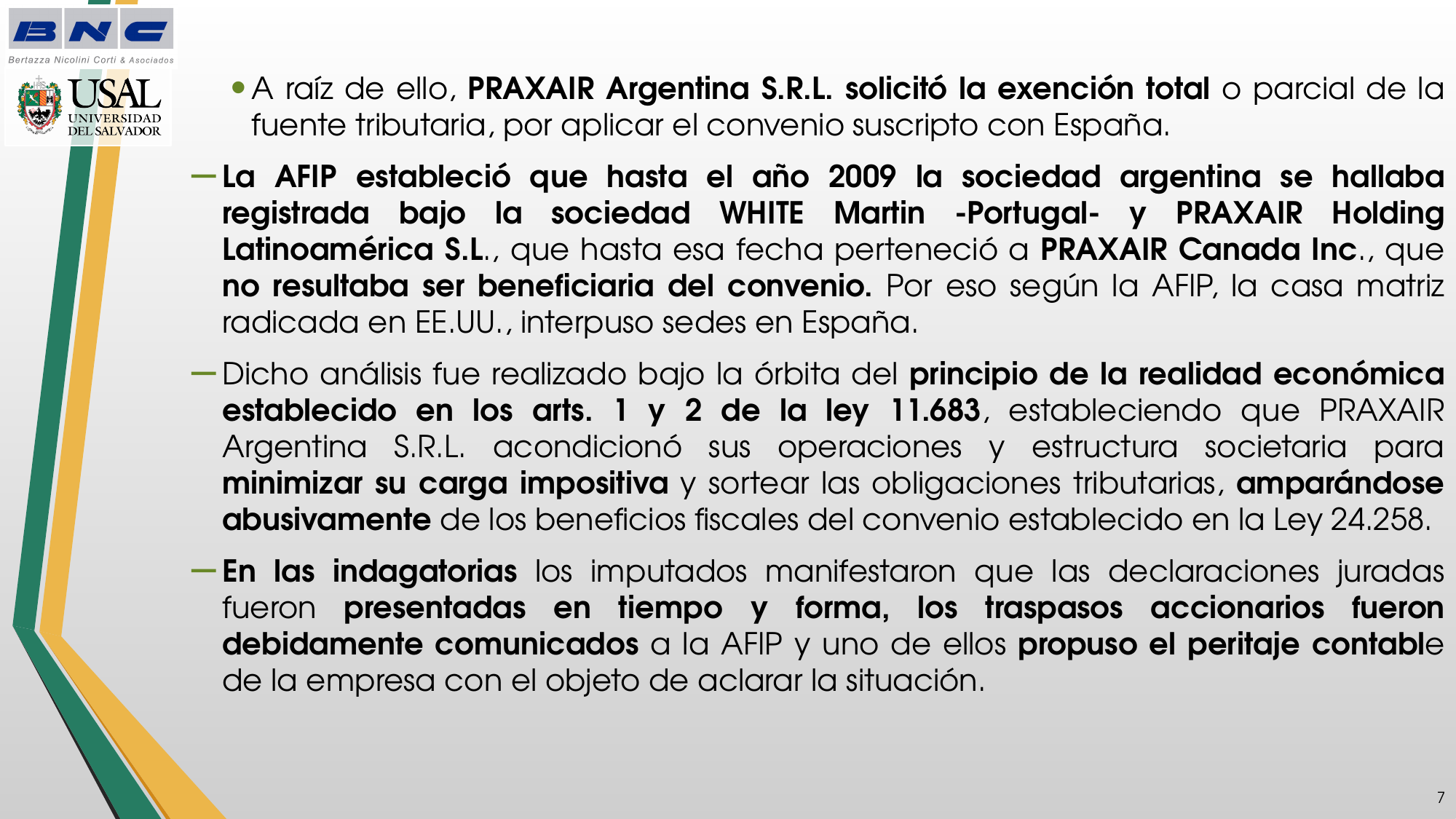

A raíz de ello, PRAXAIR Argentina S.R.L. solicitó la exención total o parcial de la fuente tributaria, por aplicar el convenio suscripto con España.
La AFIP estableció que hasta el año 2009 la sociedad argentina se hallaba registrada bajo la sociedad WHITE Martin -Portugal- y PRAXAIR Holding Latinoamérica S.L., que hasta esa fecha perteneció a PRAXAIR Canada Inc., que no resultaba ser beneficiaria del convenio. Por eso según la AFIP, la casa matriz radicada en EE.UU., interpuso sedes en España.
Dicho análisis fue realizado bajo la órbita del principio de la realidad económica establecido en los arts. 1 y 2 de la ley 11.683, estableciendo que PRAXAIR Argentina S.R.L. acondicionó sus operaciones y estructura societaria para minimizar su carga impositiva y sortear las obligaciones tributarias, amparándose abusivamente de los beneficios fiscales del convenio establecido en la Ley 24.258.
En las indagatorias los imputados manifestaron que las declaraciones juradas fueron presentadas en tiempo y forma, los traspasos accionarios fueron debidamente comunicados a la AFIP y uno de ellos propuso el peritaje contable de la empresa con el objeto de aclarar la situación.
7